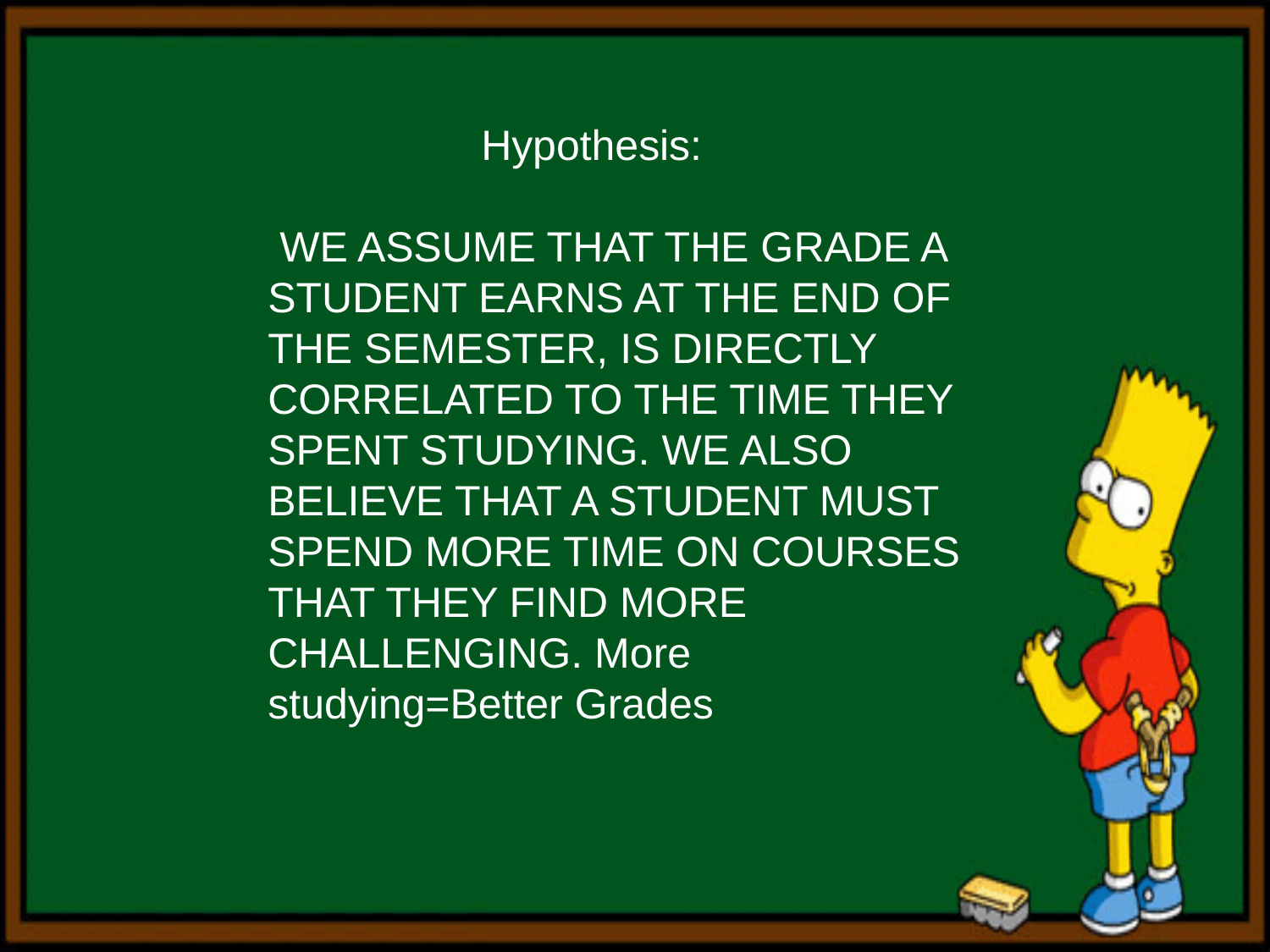

Hypothesis:

 WE ASSUME THAT THE GRADE A STUDENT EARNS AT THE END OF THE SEMESTER, IS DIRECTLY CORRELATED TO THE TIME THEY SPENT STUDYING. WE ALSO BELIEVE THAT A STUDENT MUST SPEND MORE TIME ON COURSES THAT THEY FIND MORE CHALLENGING. More studying=Better Grades